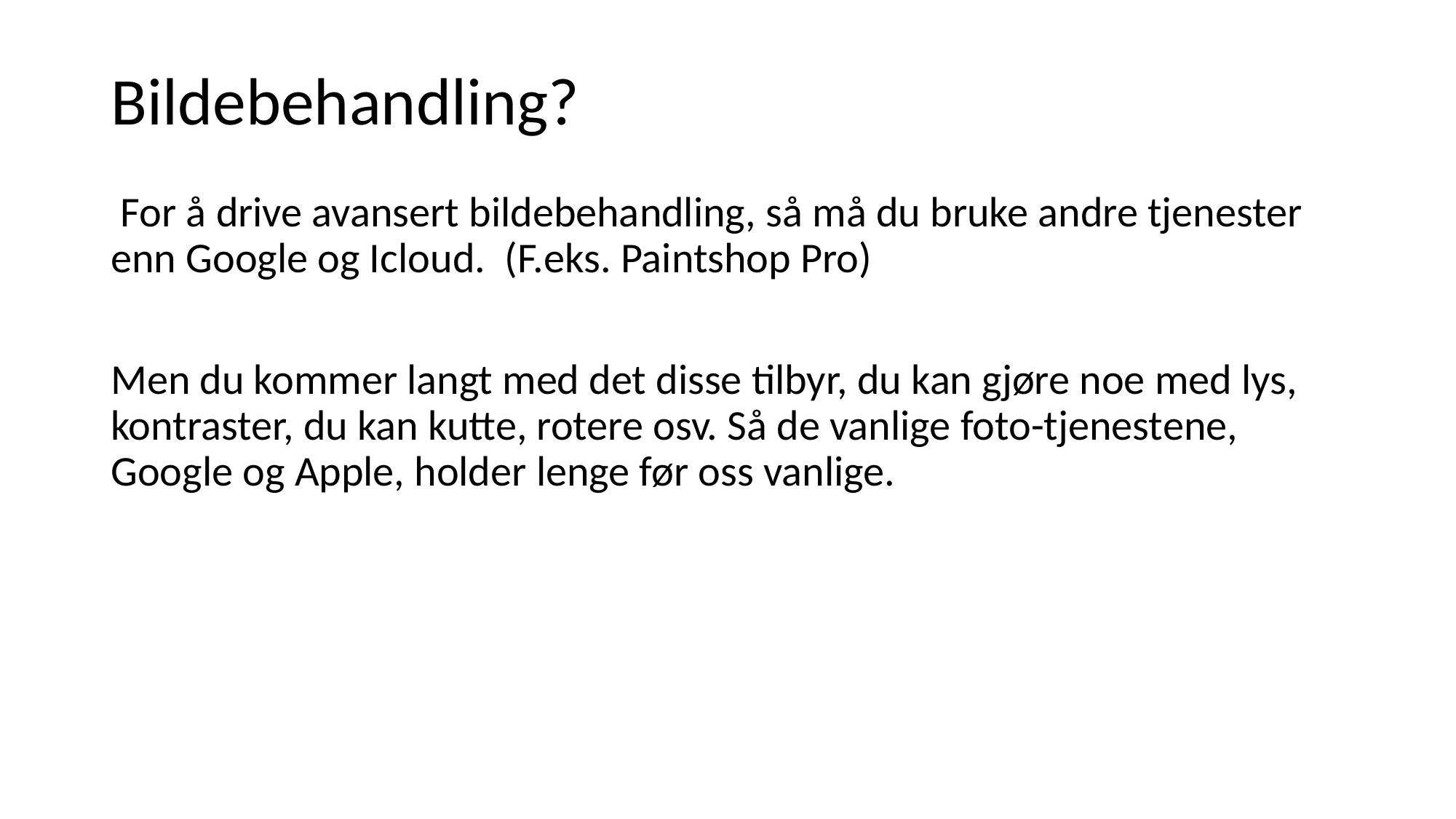

# Bildebehandling?
 For å drive avansert bildebehandling, så må du bruke andre tjenester enn Google og Icloud.  (F.eks. Paintshop Pro)

Men du kommer langt med det disse tilbyr, du kan gjøre noe med lys, kontraster, du kan kutte, rotere osv. Så de vanlige foto-tjenestene, Google og Apple, holder lenge før oss vanlige.